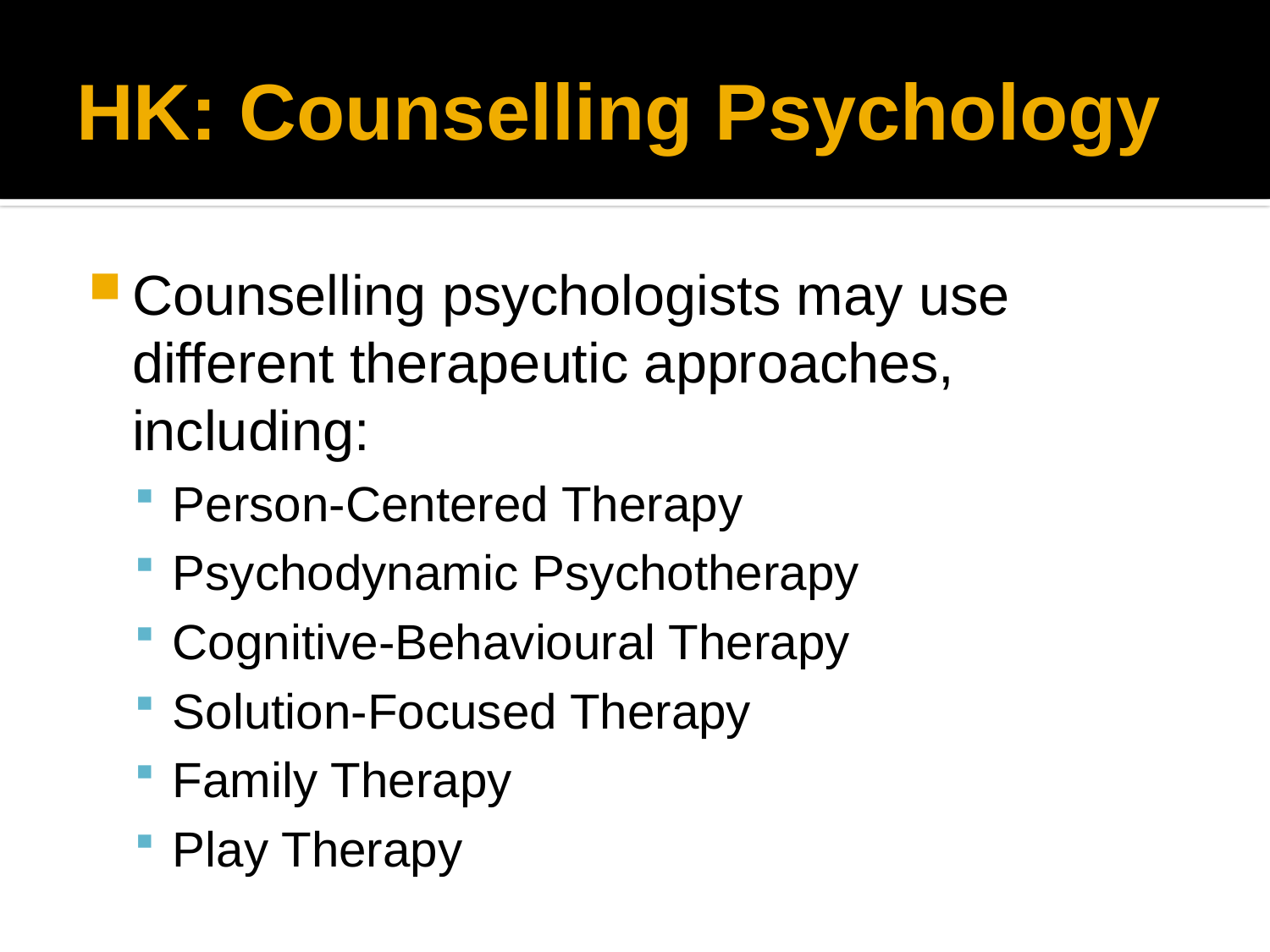

# HK: Counselling Psychology
Counselling psychologists may use different therapeutic approaches, including:
Person-Centered Therapy
Psychodynamic Psychotherapy
Cognitive-Behavioural Therapy
Solution-Focused Therapy
Family Therapy
Play Therapy